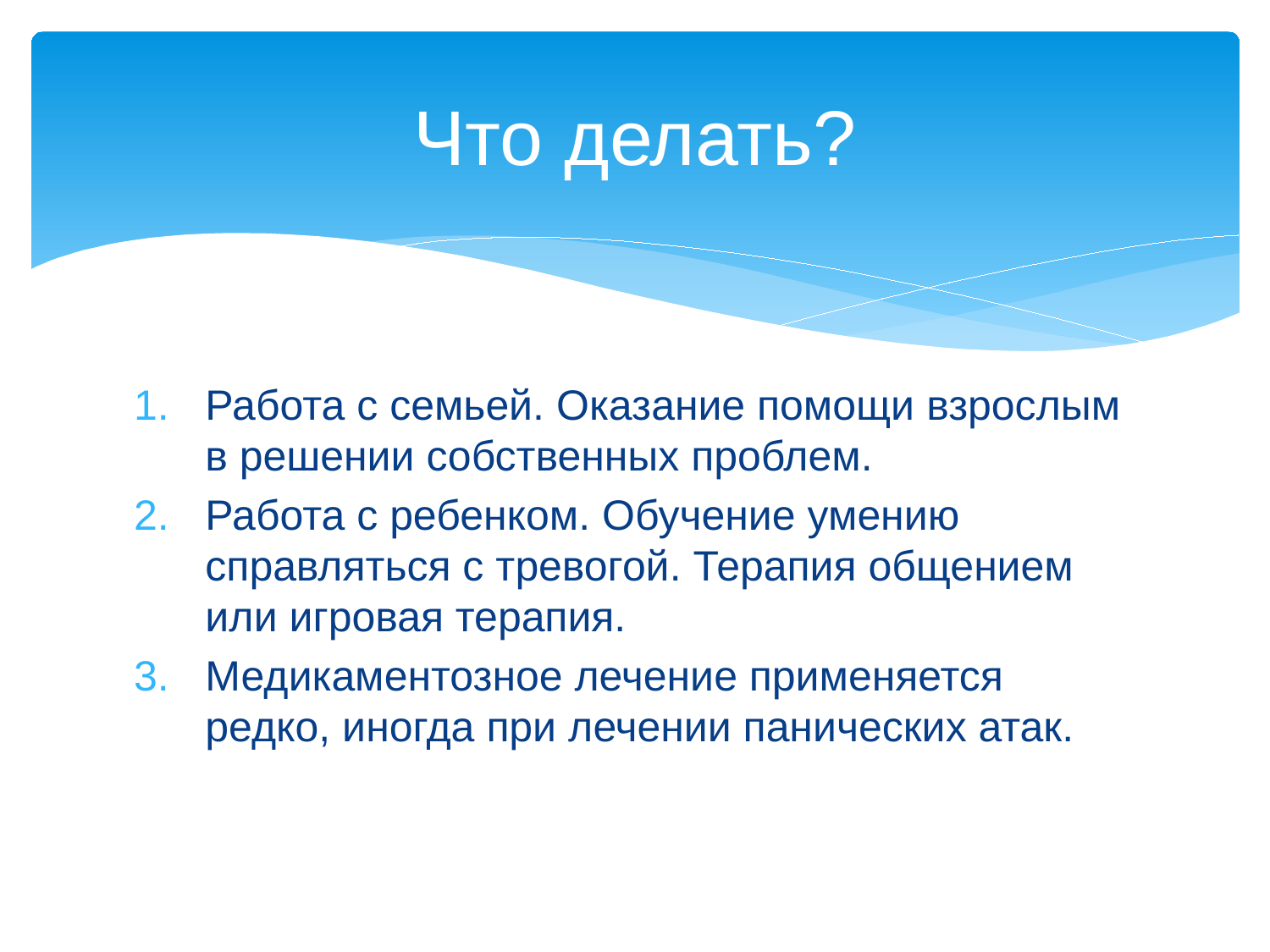

# Что делать?
Работа с семьей. Оказание помощи взрослым в решении собственных проблем.
Работа с ребенком. Обучение умению справляться с тревогой. Терапия общением или игровая терапия.
Медикаментозное лечение применяется редко, иногда при лечении панических атак.